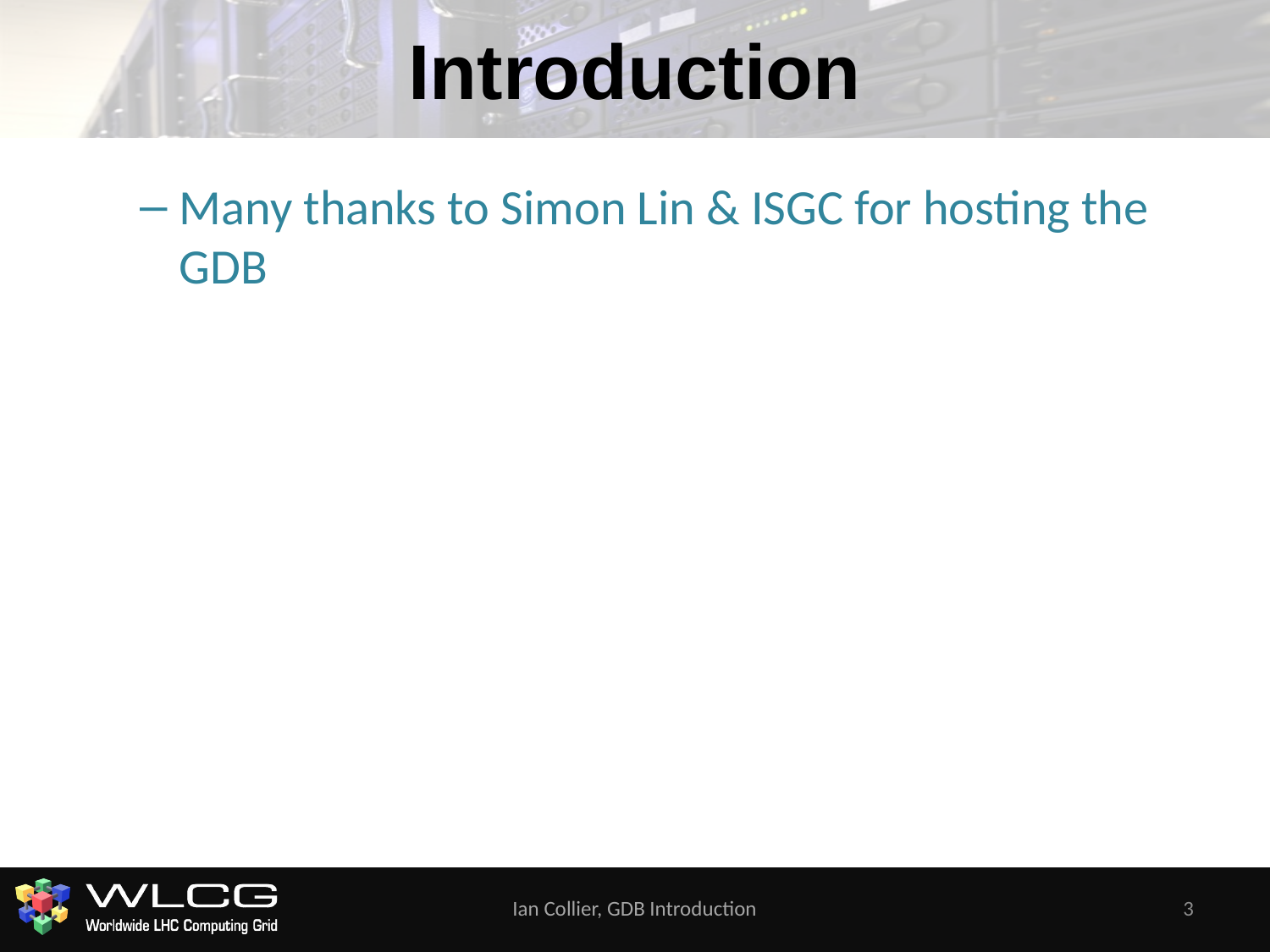

# Introduction
Many thanks to Simon Lin & ISGC for hosting the GDB
Ian Collier, GDB Introduction
3